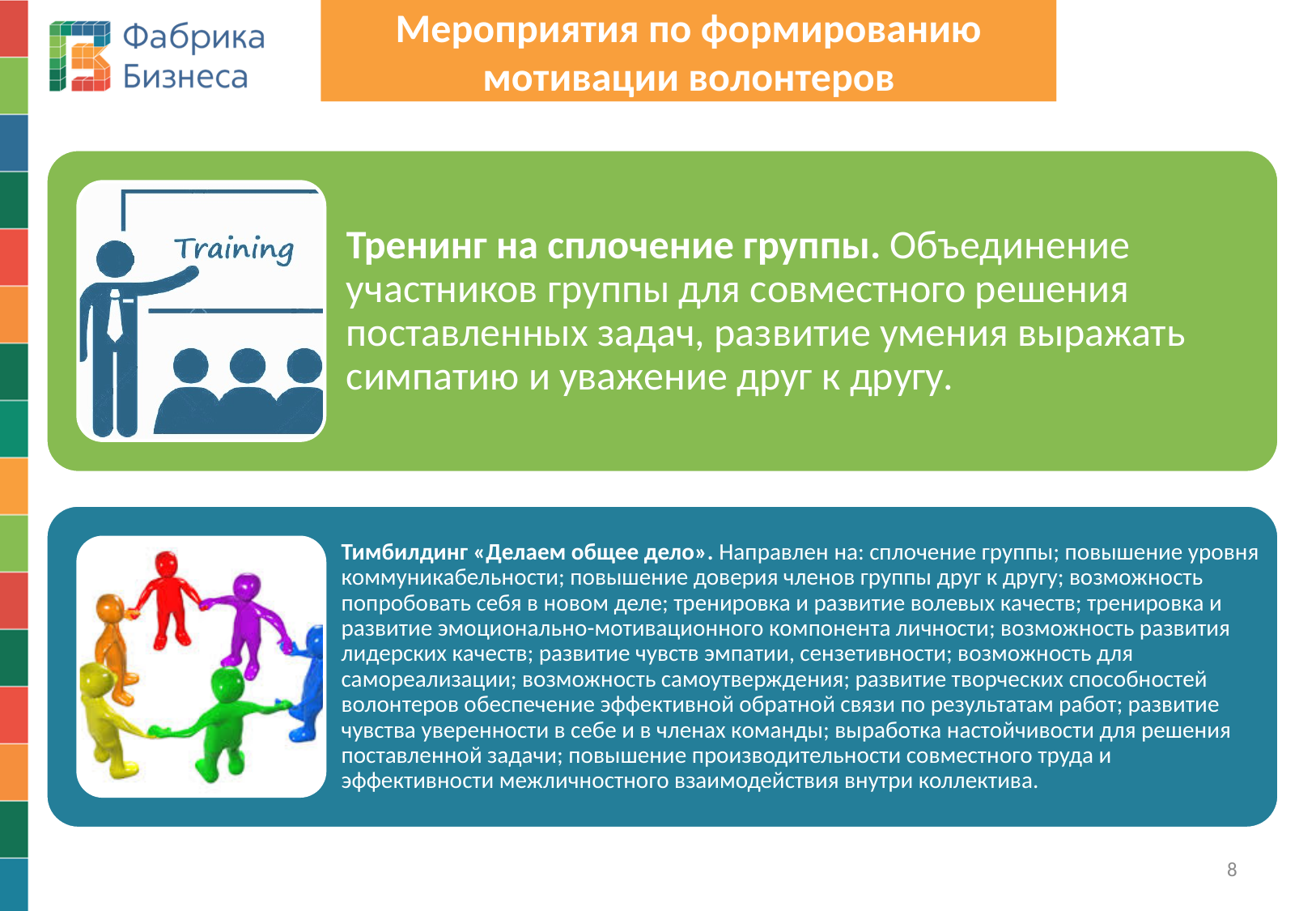

Мероприятия по формированию мотивации волонтеров
Тренинг на сплочение группы. Объединение участников группы для совместного решения поставленных задач, развитие умения выражать симпатию и уважение друг к другу.
Тимбилдинг «Делаем общее дело». Направлен на: сплочение группы; повышение уровня коммуникабельности; повышение доверия членов группы друг к другу; возможность попробовать себя в новом деле; тренировка и развитие волевых качеств; тренировка и развитие эмоционально-мотивационного компонента личности; возможность развития лидерских качеств; развитие чувств эмпатии, сензетивности; возможность для самореализации; возможность самоутверждения; развитие творческих способностей волонтеров обеспечение эффективной обратной связи по результатам работ; развитие чувства уверенности в себе и в членах команды; выработка настойчивости для решения поставленной задачи; повышение производительности совместного труда и эффективности межличностного взаимодействия внутри коллектива.
8